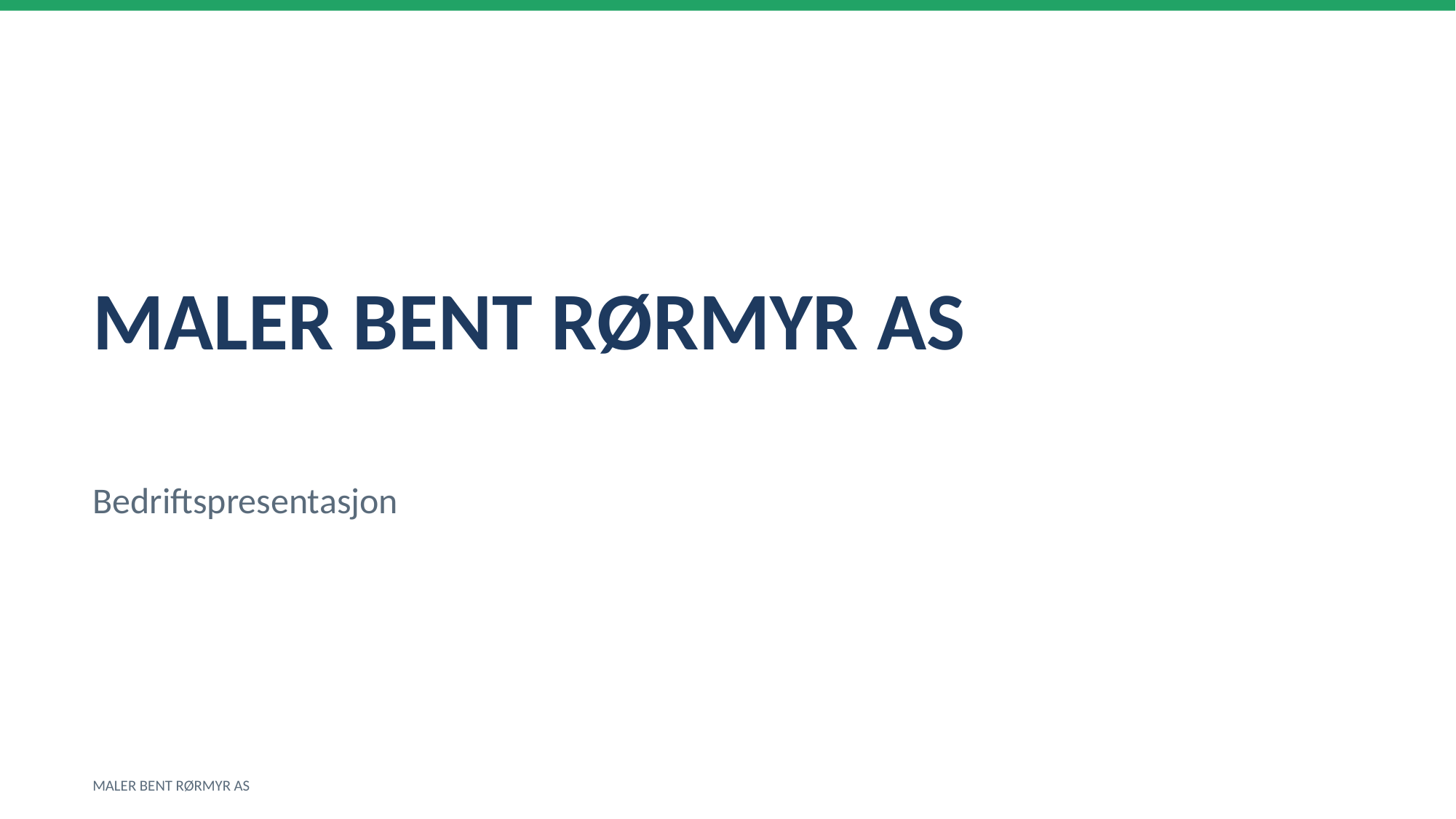

MALER BENT RØRMYR AS
Bedriftspresentasjon
MALER BENT RØRMYR AS